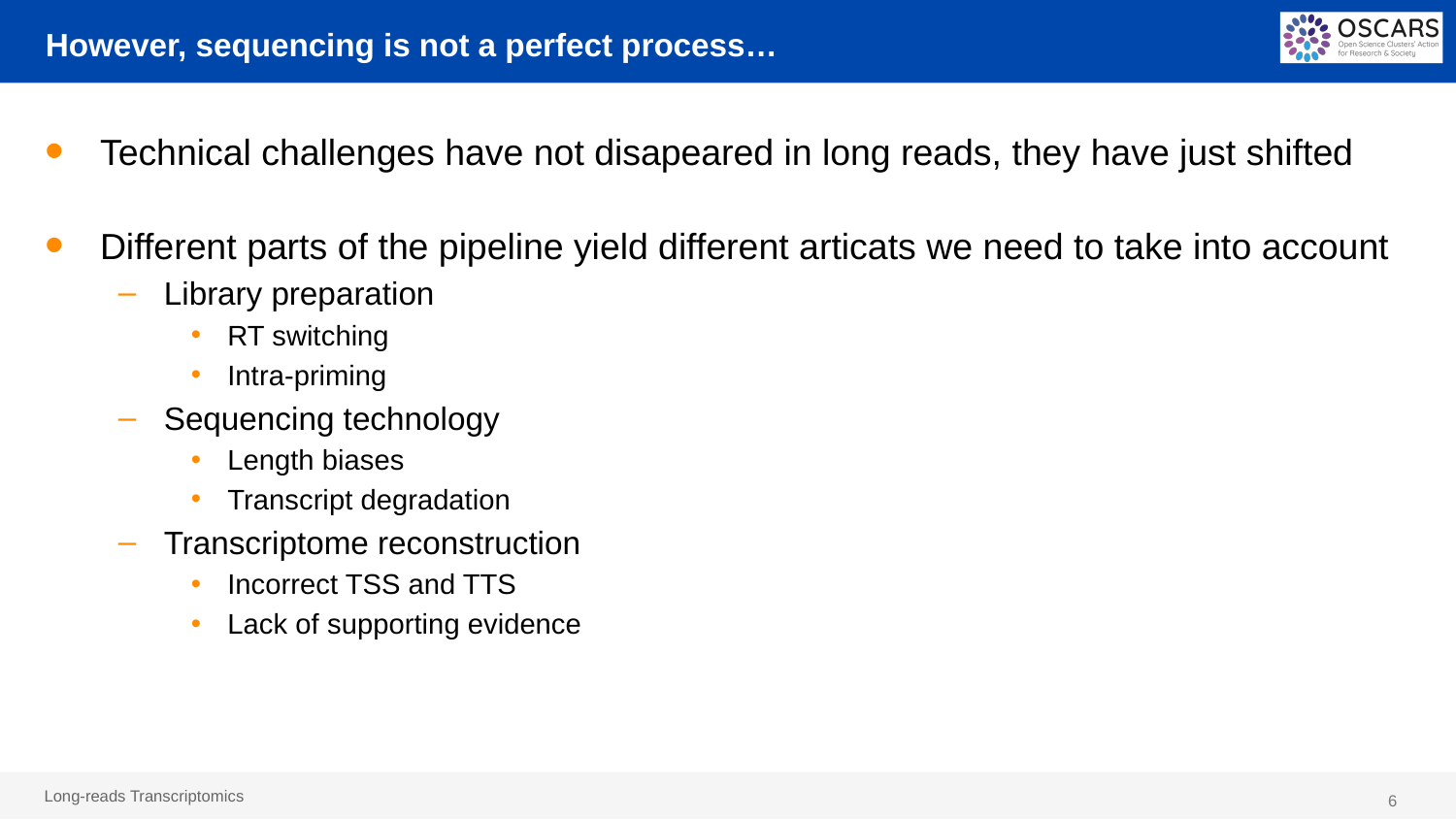

# However, sequencing is not a perfect process…
Technical challenges have not disapeared in long reads, they have just shifted
Different parts of the pipeline yield different articats we need to take into account
Library preparation
RT switching
Intra-priming
Sequencing technology
Length biases
Transcript degradation
Transcriptome reconstruction
Incorrect TSS and TTS
Lack of supporting evidence

6